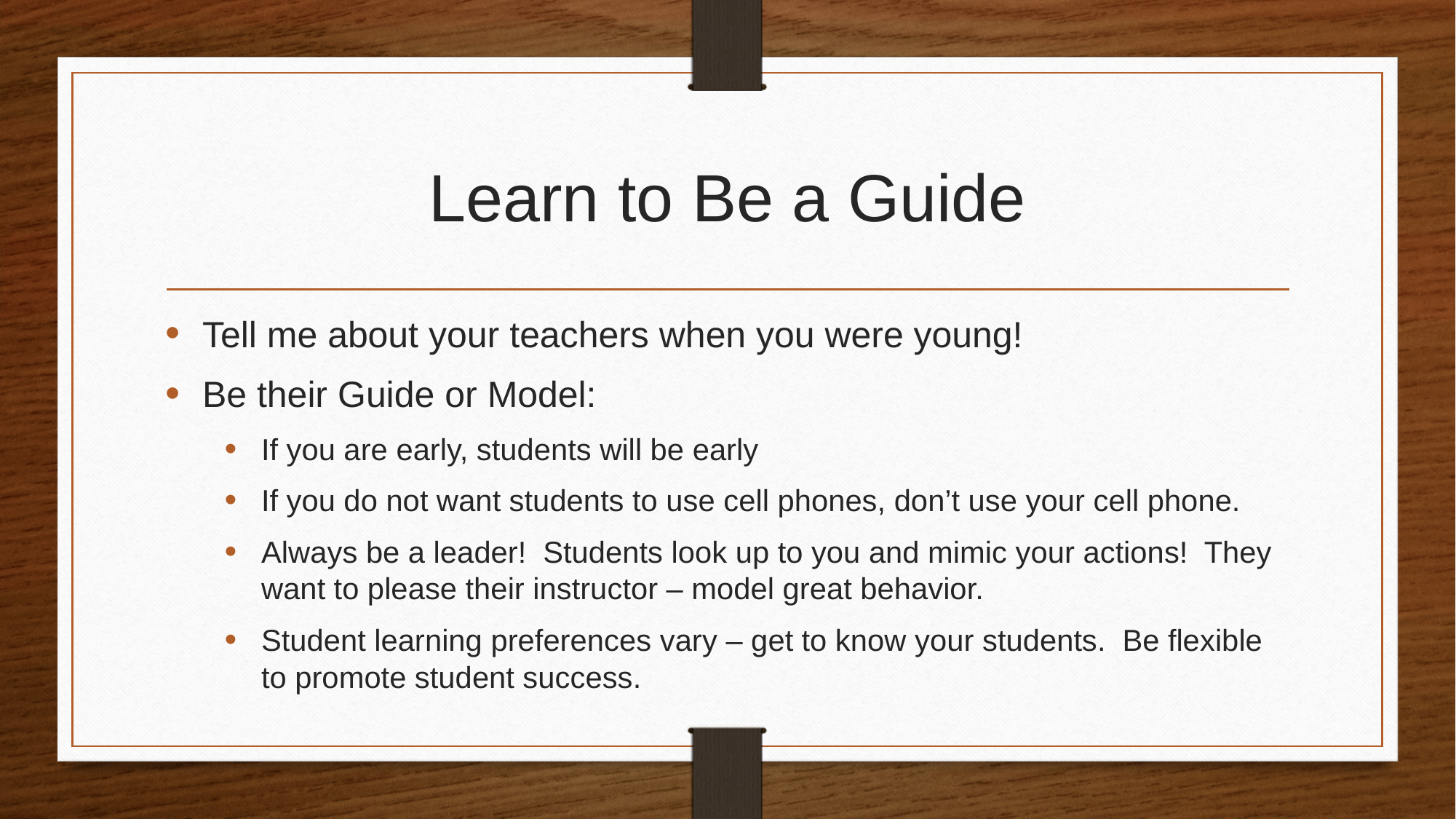

# Learn to Be a Guide
Tell me about your teachers when you were young!
Be their Guide or Model:
If you are early, students will be early
If you do not want students to use cell phones, don’t use your cell phone.
Always be a leader!  Students look up to you and mimic your actions!  They want to please their instructor – model great behavior.
Student learning preferences vary – get to know your students.  Be flexible to promote student success.